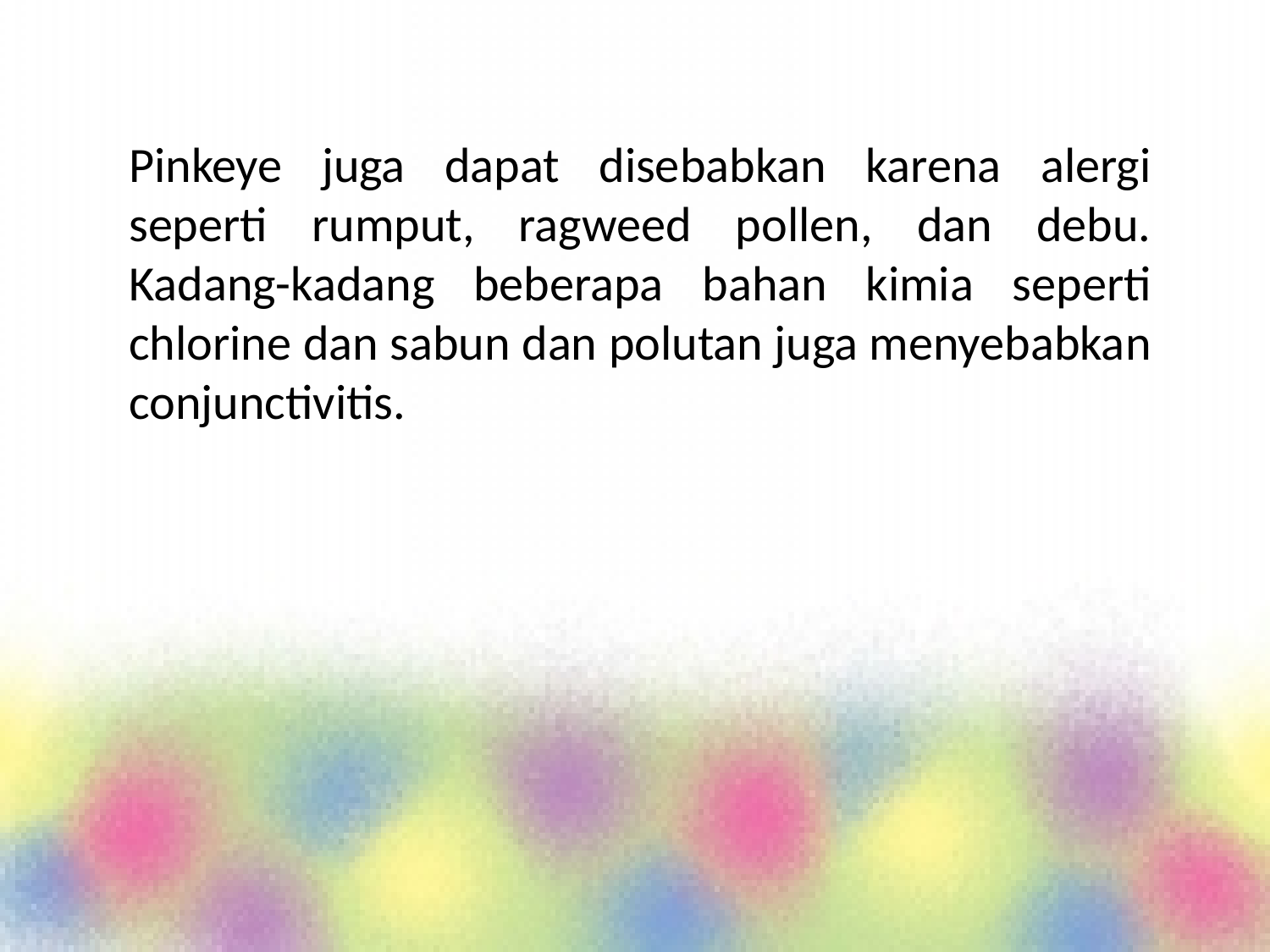

Pinkeye juga dapat disebabkan karena alergi seperti rumput, ragweed pollen, dan debu. Kadang-kadang beberapa bahan kimia seperti chlorine dan sabun dan polutan juga menyebabkan conjunctivitis.